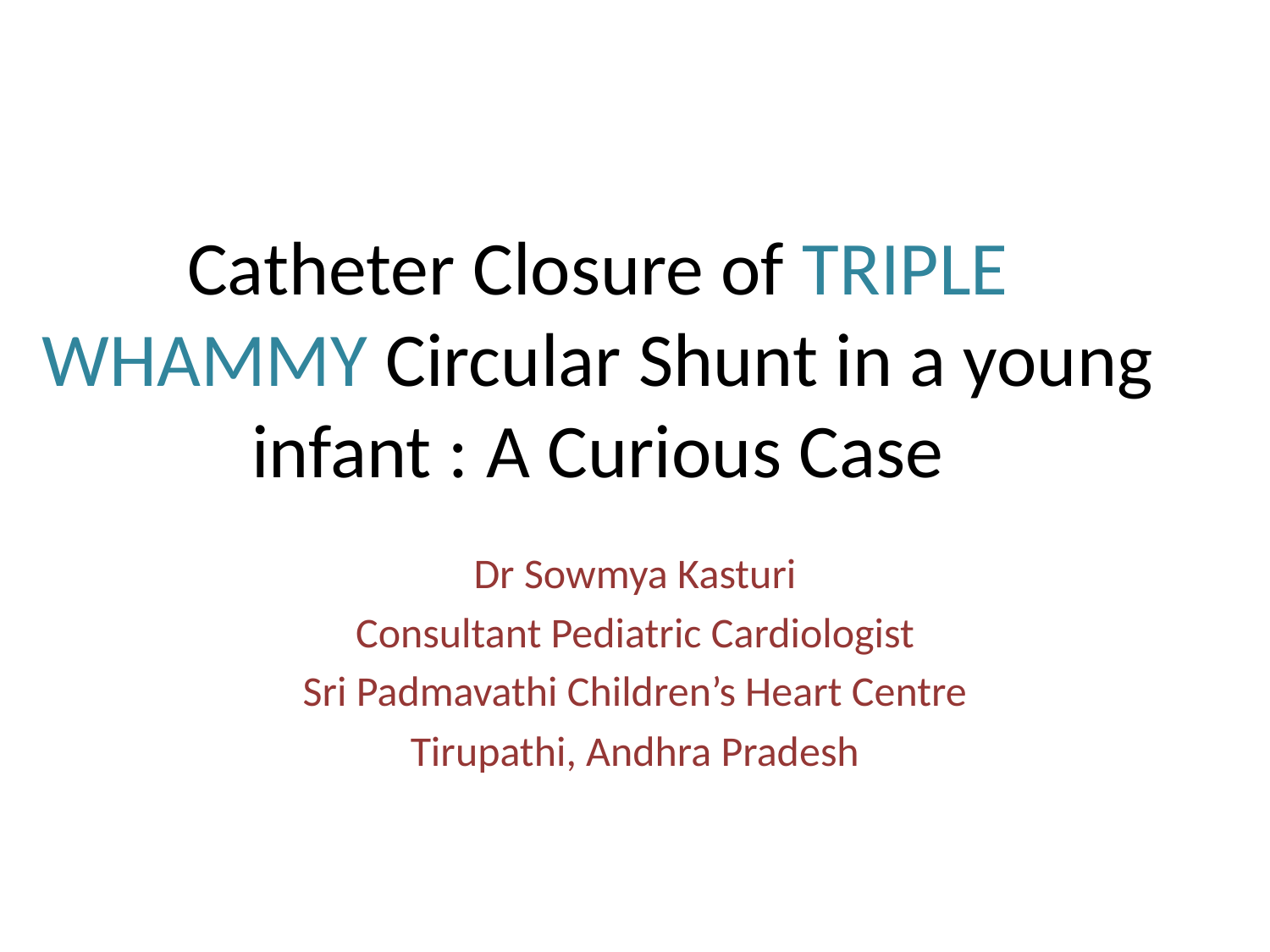

# Catheter Closure of TRIPLE WHAMMY Circular Shunt in a young infant : A Curious Case
Dr Sowmya Kasturi
Consultant Pediatric Cardiologist
Sri Padmavathi Children’s Heart Centre
Tirupathi, Andhra Pradesh